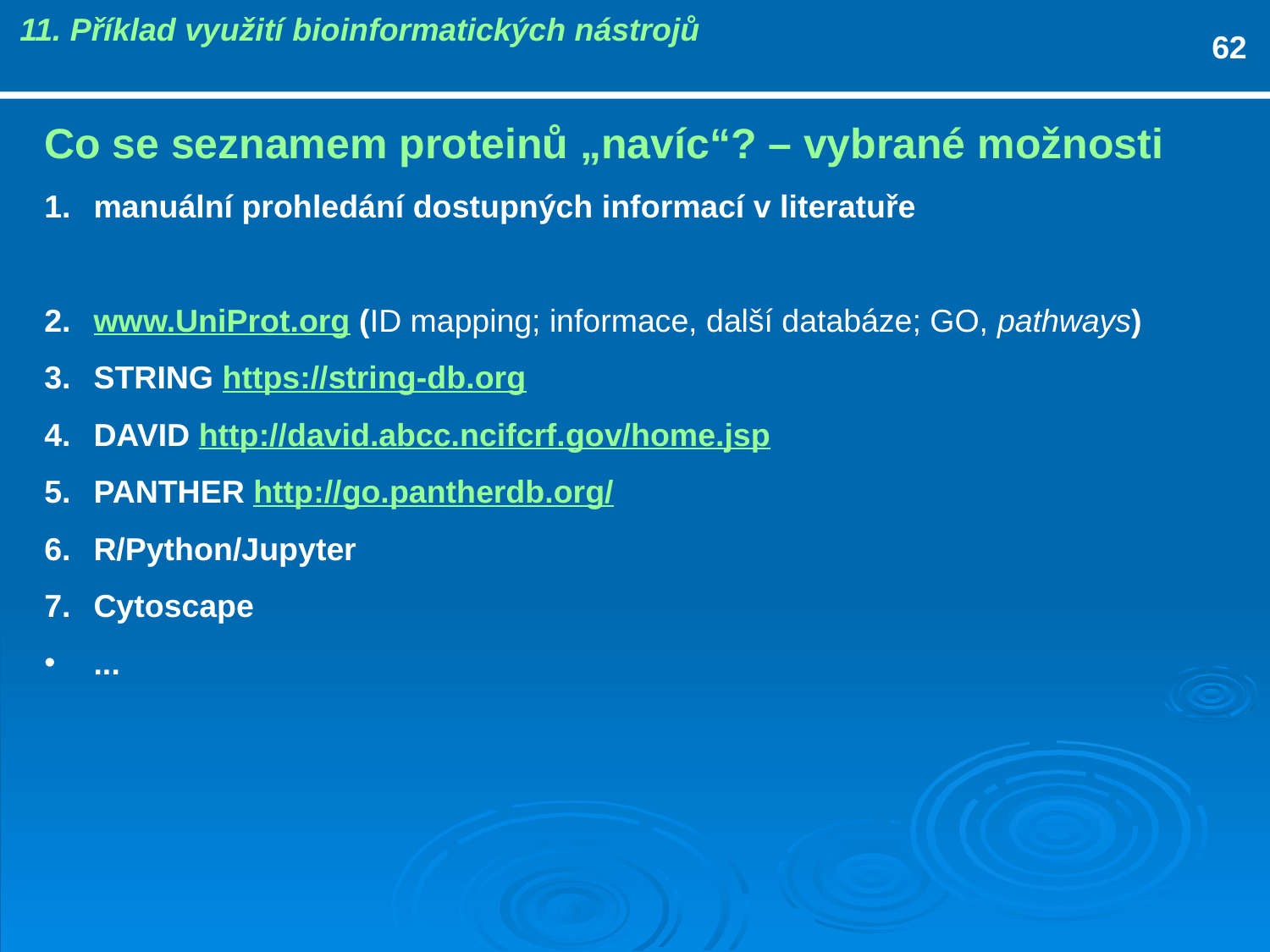

11. Příklad využití bioinformatických nástrojů

62
Co se seznamem proteinů „navíc“? – vybrané možnosti
manuální prohledání dostupných informací v literatuře

www.UniProt.org (ID mapping; informace, další databáze; GO, pathways)
STRING https://string-db.org
DAVID http://david.abcc.ncifcrf.gov/home.jsp
PANTHER http://go.pantherdb.org/
R/Python/Jupyter
Cytoscape
...